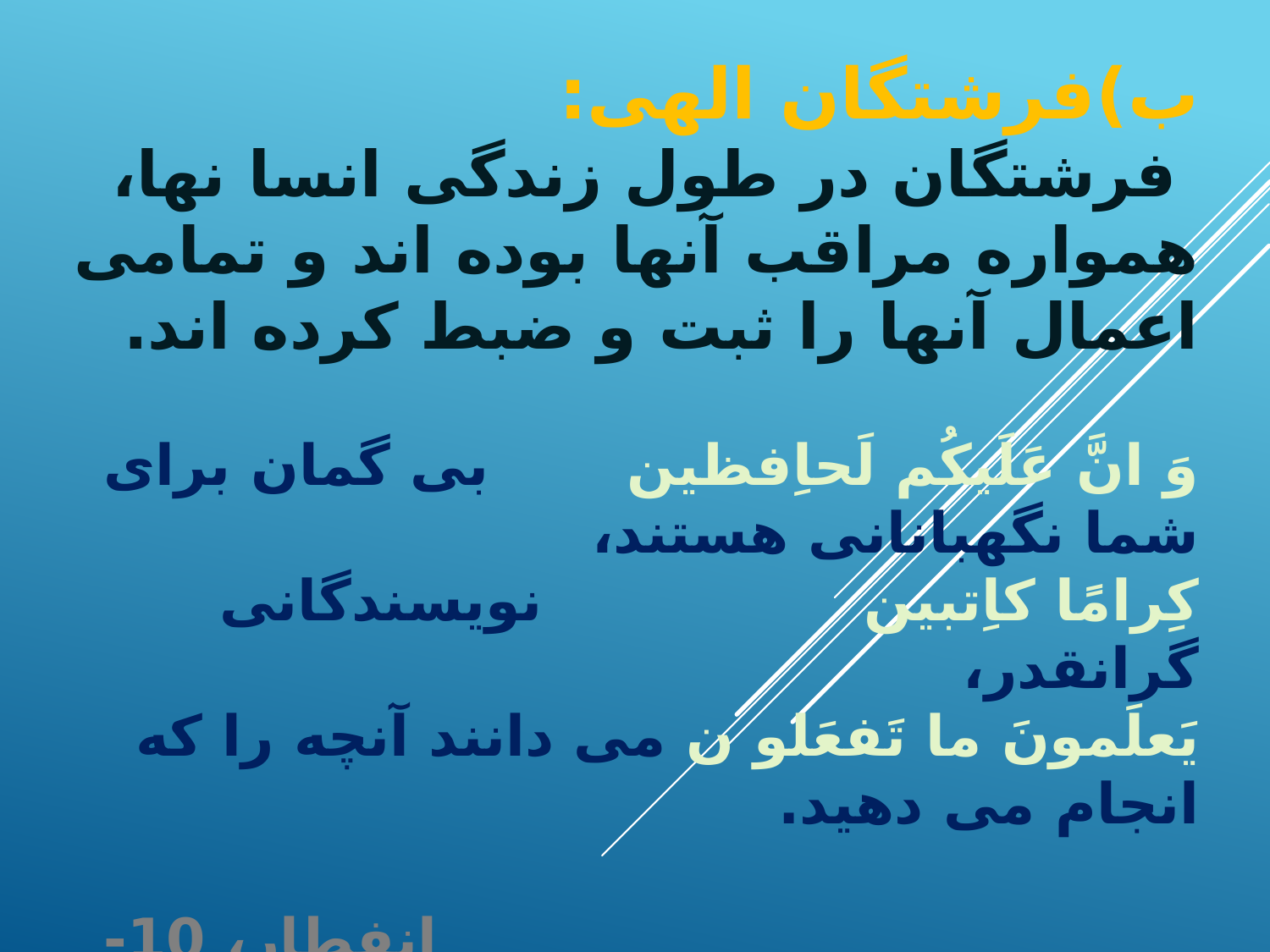

ب)فرشتگان الهی:
 فرشتگان در طول زندگی انسا نها، همواره مراقب آنها بوده اند و تمامی اعمال آنها را ثبت و ضبط کرده اند.

وَ انَّ عَلَیکُم لَحاِفظین 	      بی گمان برای شما نگهبانانی هستند،
کِرامًا کاِتبین		              نویسندگانی گرانقدر،
یَعلَمونَ ما تَفعَلو ن	 می دانند آنچه را که انجام می دهید.

							انفطار، 10- 12